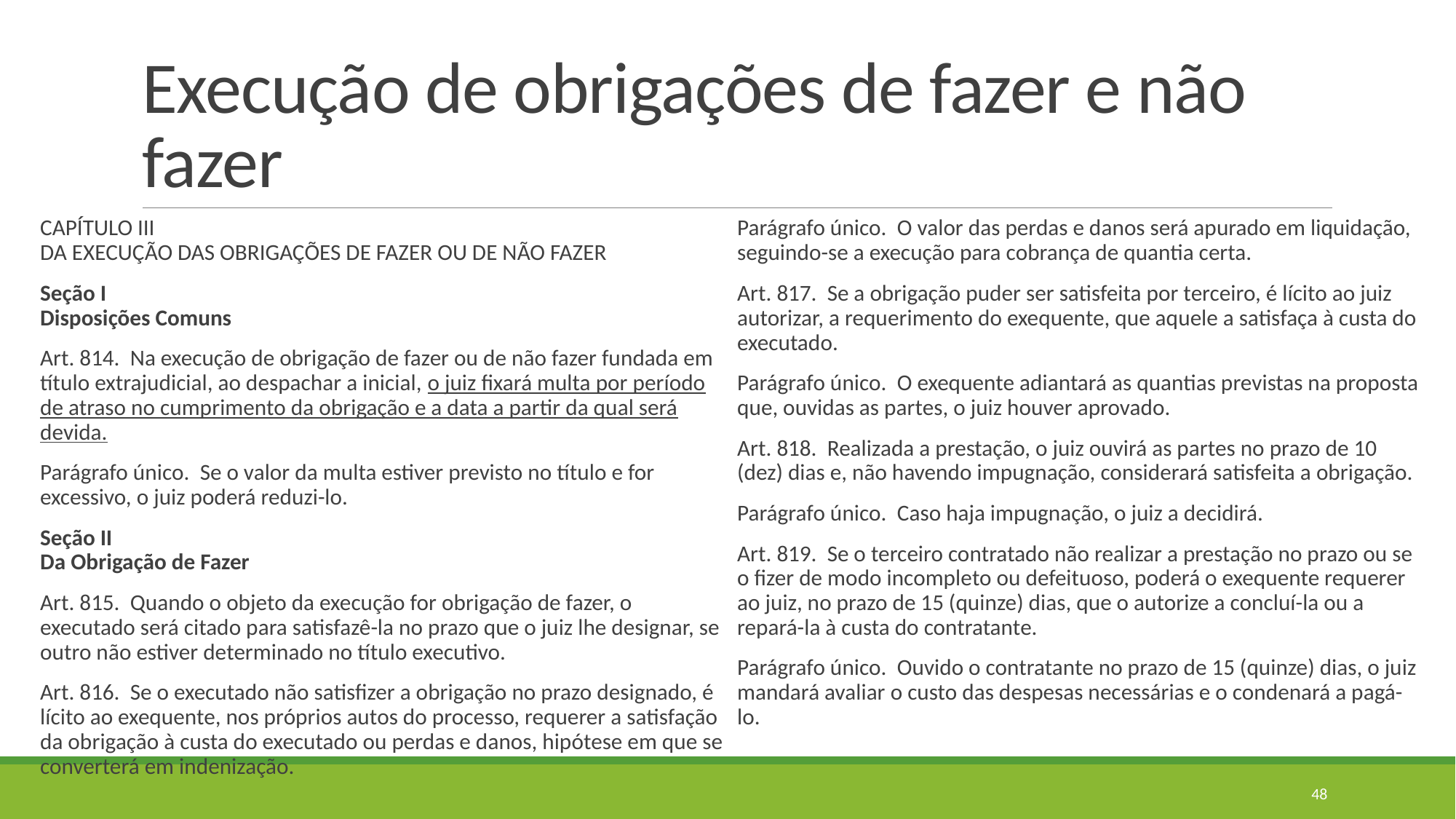

# Execução de obrigações de fazer e não fazer
CAPÍTULO III
DA EXECUÇÃO DAS OBRIGAÇÕES DE FAZER OU DE NÃO FAZER
Seção I
Disposições Comuns
Art. 814.  Na execução de obrigação de fazer ou de não fazer fundada em título extrajudicial, ao despachar a inicial, o juiz fixará multa por período de atraso no cumprimento da obrigação e a data a partir da qual será devida.
Parágrafo único.  Se o valor da multa estiver previsto no título e for excessivo, o juiz poderá reduzi-lo.
Seção II
Da Obrigação de Fazer
Art. 815.  Quando o objeto da execução for obrigação de fazer, o executado será citado para satisfazê-la no prazo que o juiz lhe designar, se outro não estiver determinado no título executivo.
Art. 816.  Se o executado não satisfizer a obrigação no prazo designado, é lícito ao exequente, nos próprios autos do processo, requerer a satisfação da obrigação à custa do executado ou perdas e danos, hipótese em que se converterá em indenização.
Parágrafo único.  O valor das perdas e danos será apurado em liquidação, seguindo-se a execução para cobrança de quantia certa.
Art. 817.  Se a obrigação puder ser satisfeita por terceiro, é lícito ao juiz autorizar, a requerimento do exequente, que aquele a satisfaça à custa do executado.
Parágrafo único.  O exequente adiantará as quantias previstas na proposta que, ouvidas as partes, o juiz houver aprovado.
Art. 818.  Realizada a prestação, o juiz ouvirá as partes no prazo de 10 (dez) dias e, não havendo impugnação, considerará satisfeita a obrigação.
Parágrafo único.  Caso haja impugnação, o juiz a decidirá.
Art. 819.  Se o terceiro contratado não realizar a prestação no prazo ou se o fizer de modo incompleto ou defeituoso, poderá o exequente requerer ao juiz, no prazo de 15 (quinze) dias, que o autorize a concluí-la ou a repará-la à custa do contratante.
Parágrafo único.  Ouvido o contratante no prazo de 15 (quinze) dias, o juiz mandará avaliar o custo das despesas necessárias e o condenará a pagá-lo.
48